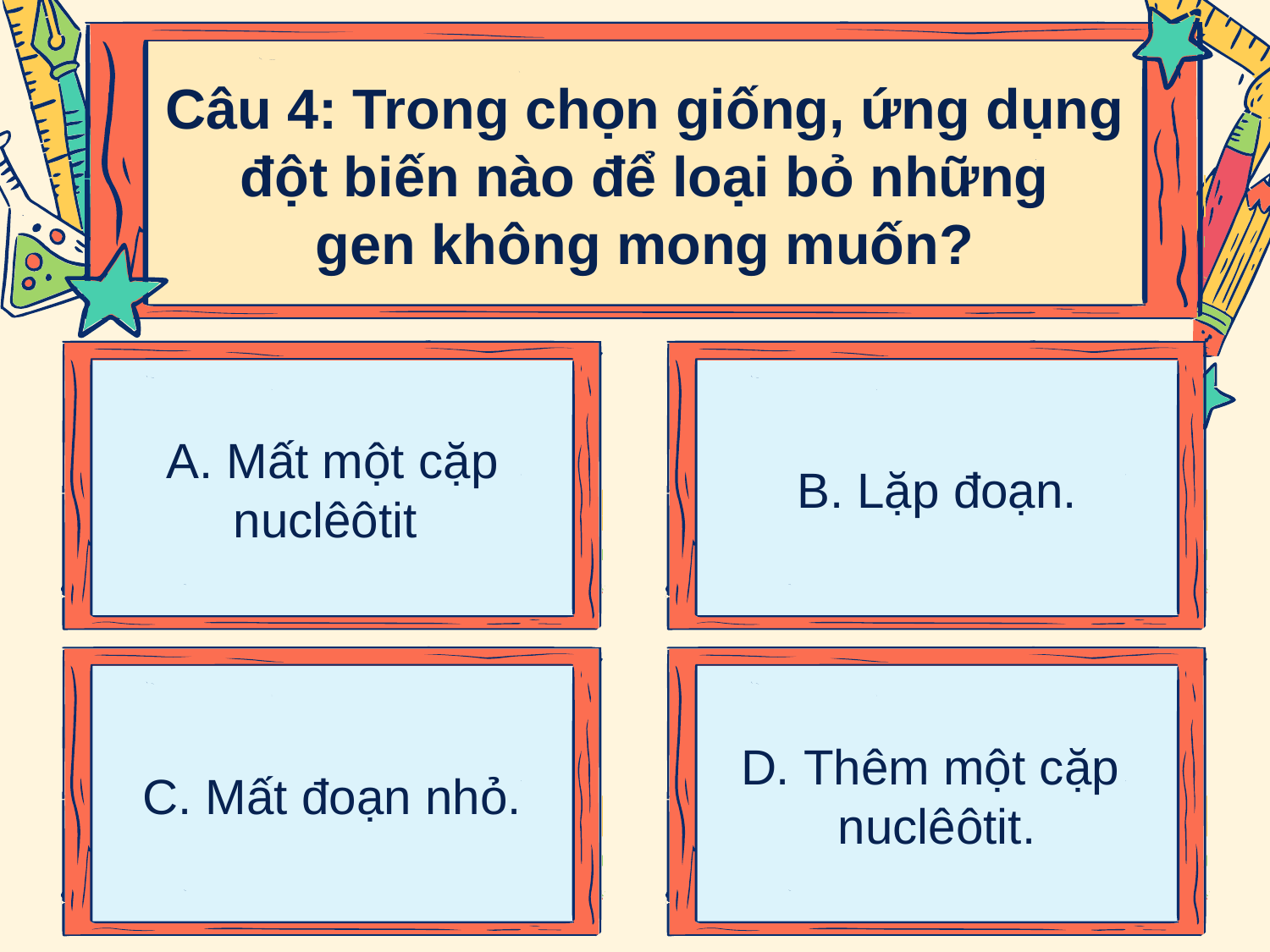

Câu 4: Trong chọn giống, ứng dụng
đột biến nào để loại bỏ những
gen không mong muốn?

A. Mất một cặp
nuclêôtit
B. Lặp đoạn.

C. Mất đoạn nhỏ.
D. Thêm một cặp
nuclêôtit.